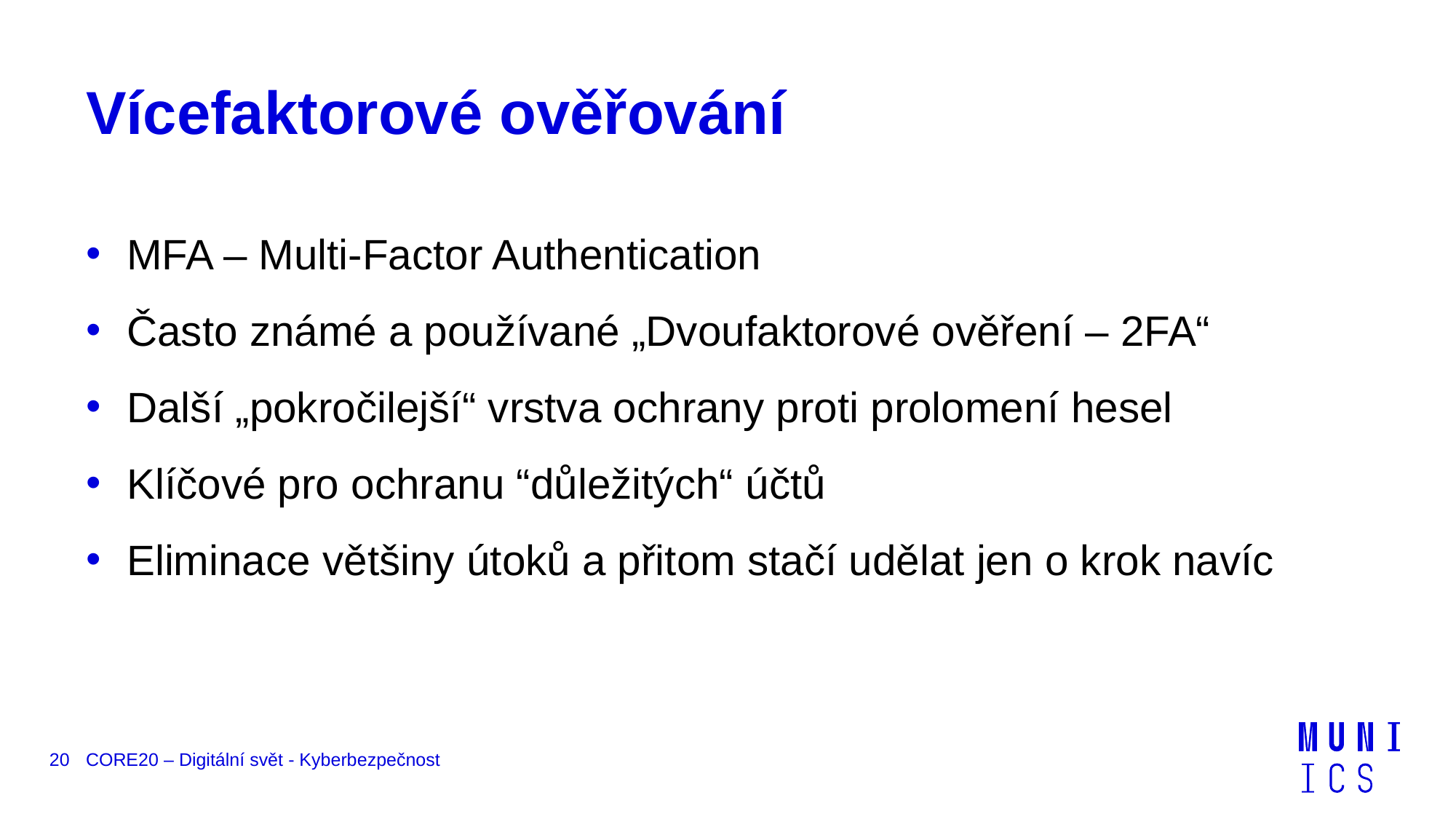

# Vícefaktorové ověřování
MFA – Multi-Factor Authentication
Často známé a používané „Dvoufaktorové ověření – 2FA“
Další „pokročilejší“ vrstva ochrany proti prolomení hesel
Klíčové pro ochranu “důležitých“ účtů
Eliminace většiny útoků a přitom stačí udělat jen o krok navíc
20
CORE20 – Digitální svět - Kyberbezpečnost